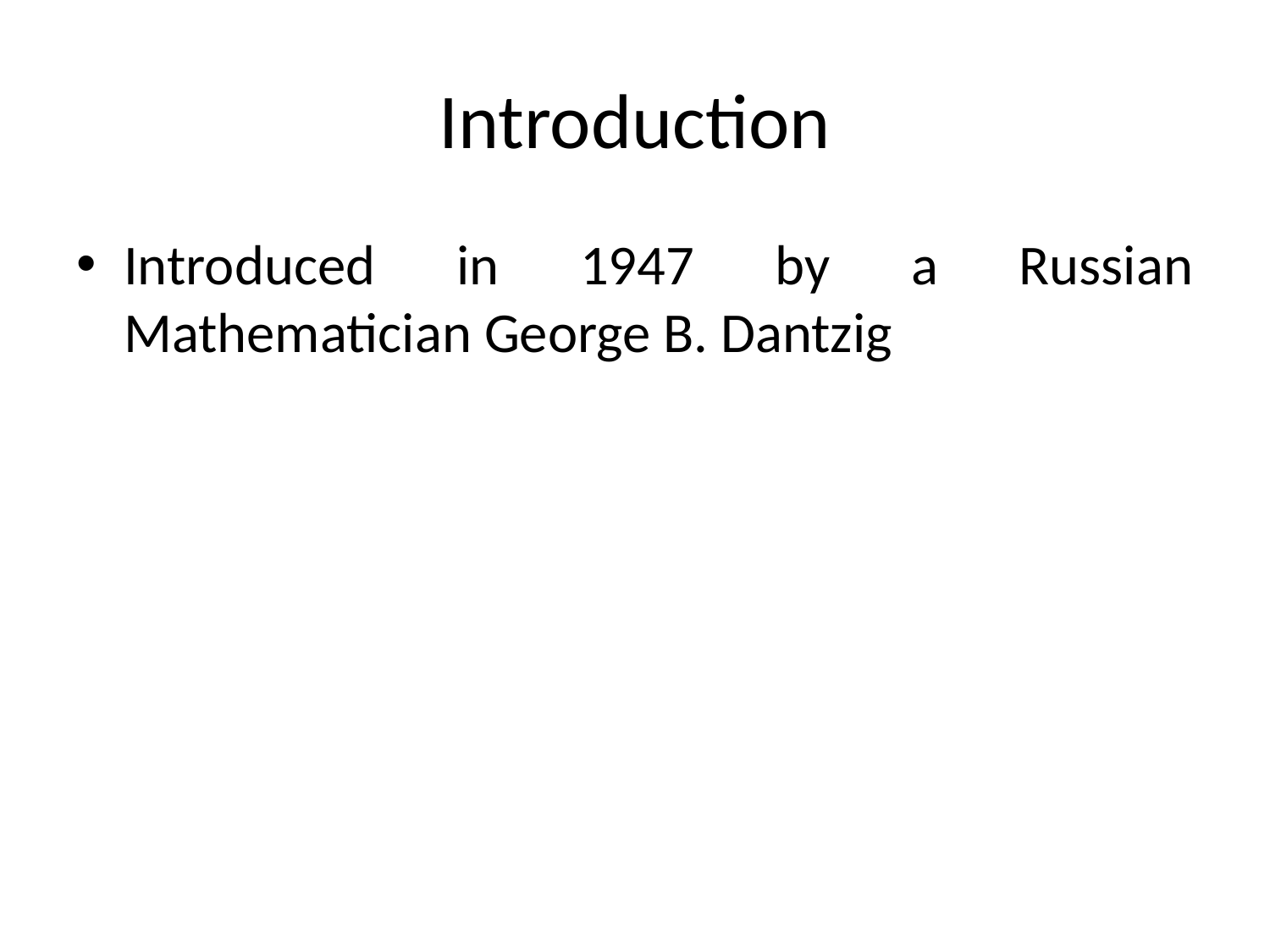

# Introduction
Introduced in 1947 by a Russian Mathematician George B. Dantzig